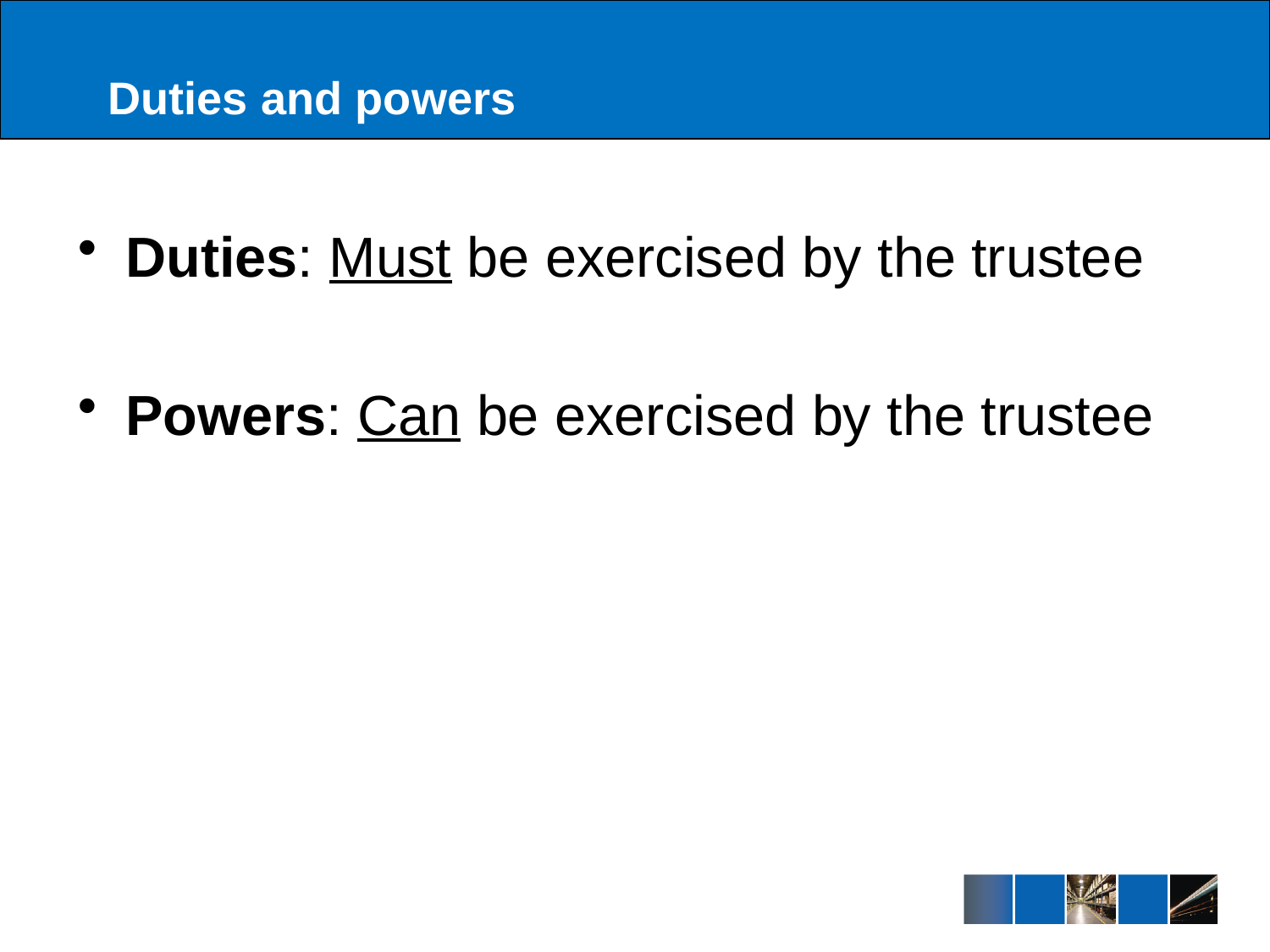

# Duties and powers
Duties: Must be exercised by the trustee

Powers: Can be exercised by the trustee